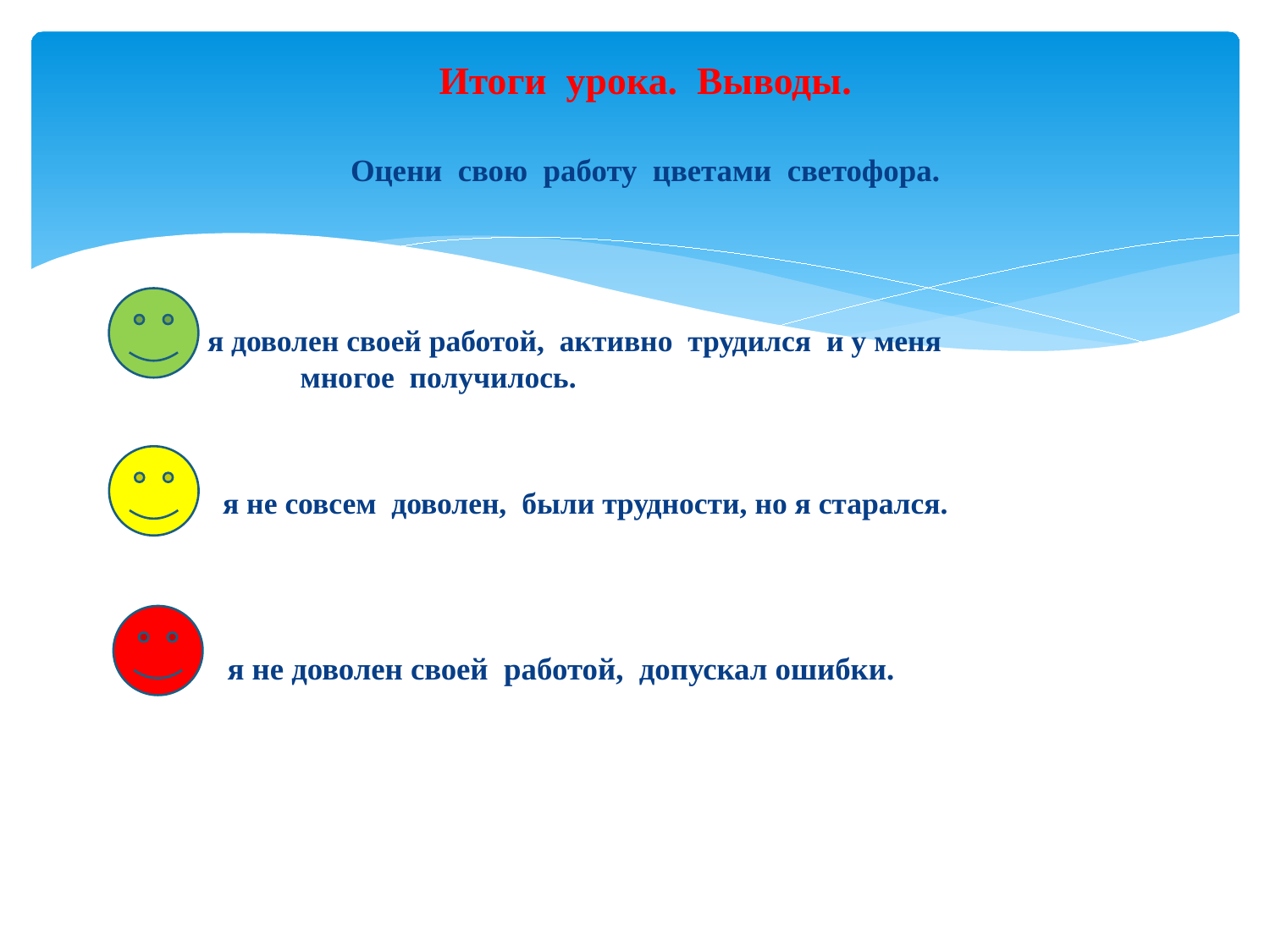

Итоги  урока.  Выводы.

Оцени  свою  работу  цветами  светофора.

                    я доволен своей работой,  активно  трудился  и у меня
                            многое  получилось.

                      я не совсем  доволен,  были трудности, но я старался.

                      я не доволен своей  работой,  допускал ошибки.